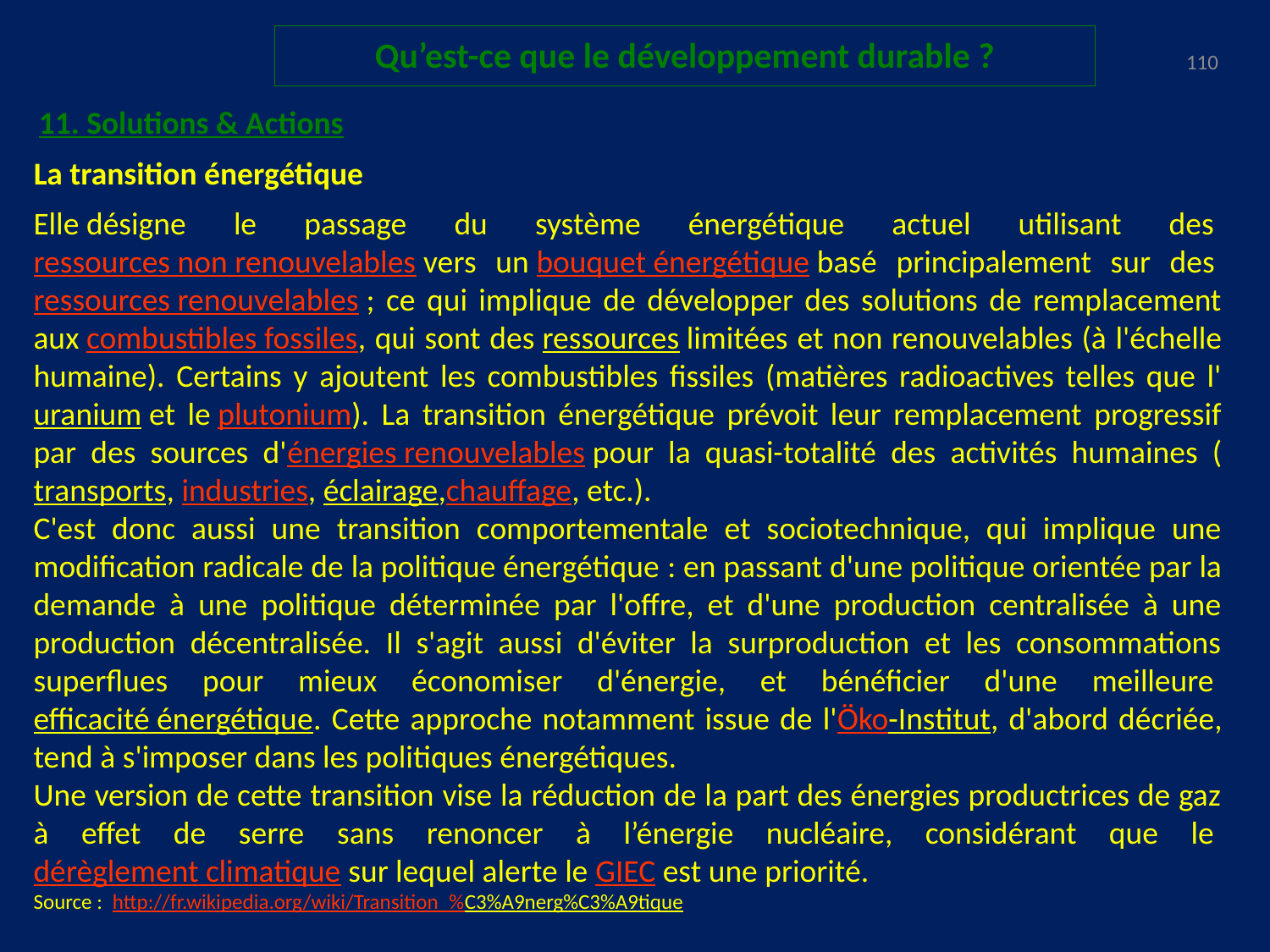

Qu’est-ce que le développement durable ?
110
11. Solutions & Actions
La transition énergétique
Elle désigne le passage du système énergétique actuel utilisant des ressources non renouvelables vers un bouquet énergétique basé principalement sur des ressources renouvelables ; ce qui implique de développer des solutions de remplacement aux combustibles fossiles, qui sont des ressources limitées et non renouvelables (à l'échelle humaine). Certains y ajoutent les combustibles fissiles (matières radioactives telles que l'uranium et le plutonium). La transition énergétique prévoit leur remplacement progressif par des sources d'énergies renouvelables pour la quasi-totalité des activités humaines (transports, industries, éclairage,chauffage, etc.).
C'est donc aussi une transition comportementale et sociotechnique, qui implique une modification radicale de la politique énergétique : en passant d'une politique orientée par la demande à une politique déterminée par l'offre, et d'une production centralisée à une production décentralisée. Il s'agit aussi d'éviter la surproduction et les consommations superflues pour mieux économiser d'énergie, et bénéficier d'une meilleure efficacité énergétique. Cette approche notamment issue de l'Öko-Institut, d'abord décriée, tend à s'imposer dans les politiques énergétiques.
Une version de cette transition vise la réduction de la part des énergies productrices de gaz à effet de serre sans renoncer à l’énergie nucléaire, considérant que le dérèglement climatique sur lequel alerte le GIEC est une priorité.
Source :  http://fr.wikipedia.org/wiki/Transition_%C3%A9nerg%C3%A9tique